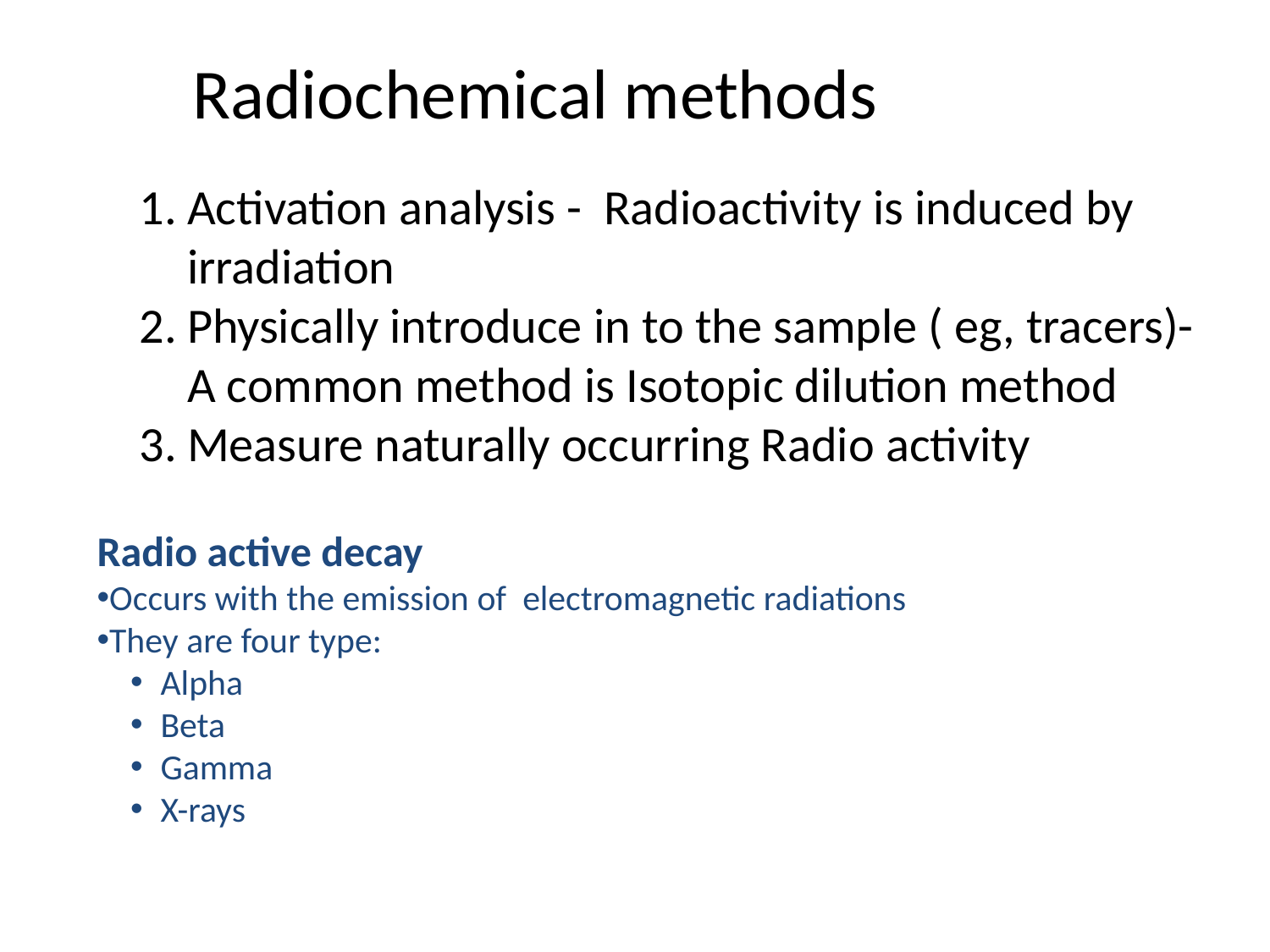

Radiochemical methods
Activation analysis -  Radioactivity is induced by irradiation
Physically introduce in to the sample ( eg, tracers)- A common method is Isotopic dilution method
Measure naturally occurring Radio activity
Radio active decay
Occurs with the emission of  electromagnetic radiations
They are four type:
Alpha
Beta
Gamma
X-rays